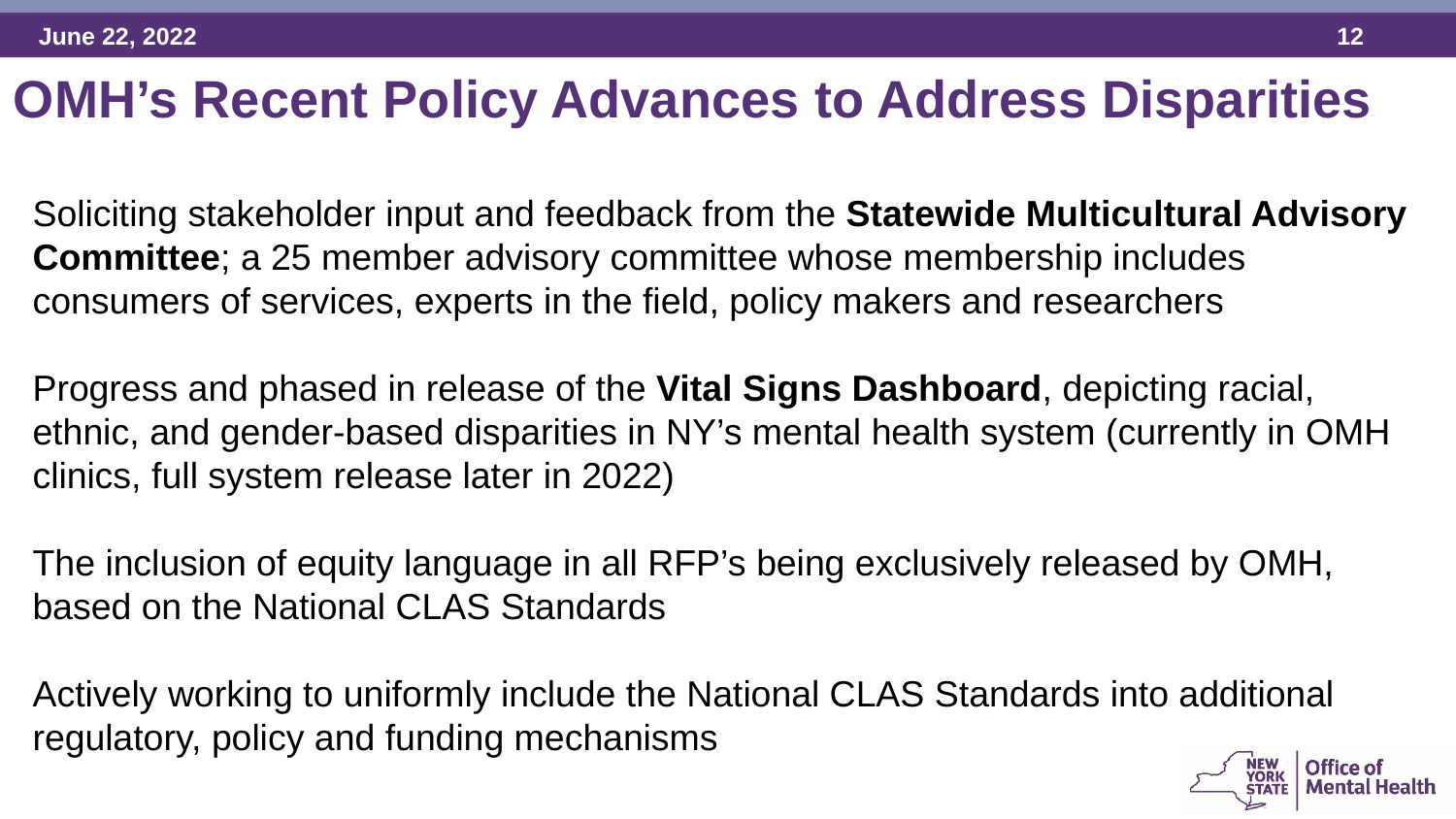

OMH’s Recent Policy Advances to Address Disparities
Soliciting stakeholder input and feedback from the Statewide Multicultural Advisory Committee; a 25 member advisory committee whose membership includes consumers of services, experts in the field, policy makers and researchers

Progress and phased in release of the Vital Signs Dashboard, depicting racial, ethnic, and gender-based disparities in NY’s mental health system (currently in OMH clinics, full system release later in 2022)

The inclusion of equity language in all RFP’s being exclusively released by OMH, based on the National CLAS Standards

Actively working to uniformly include the National CLAS Standards into additional regulatory, policy and funding mechanisms